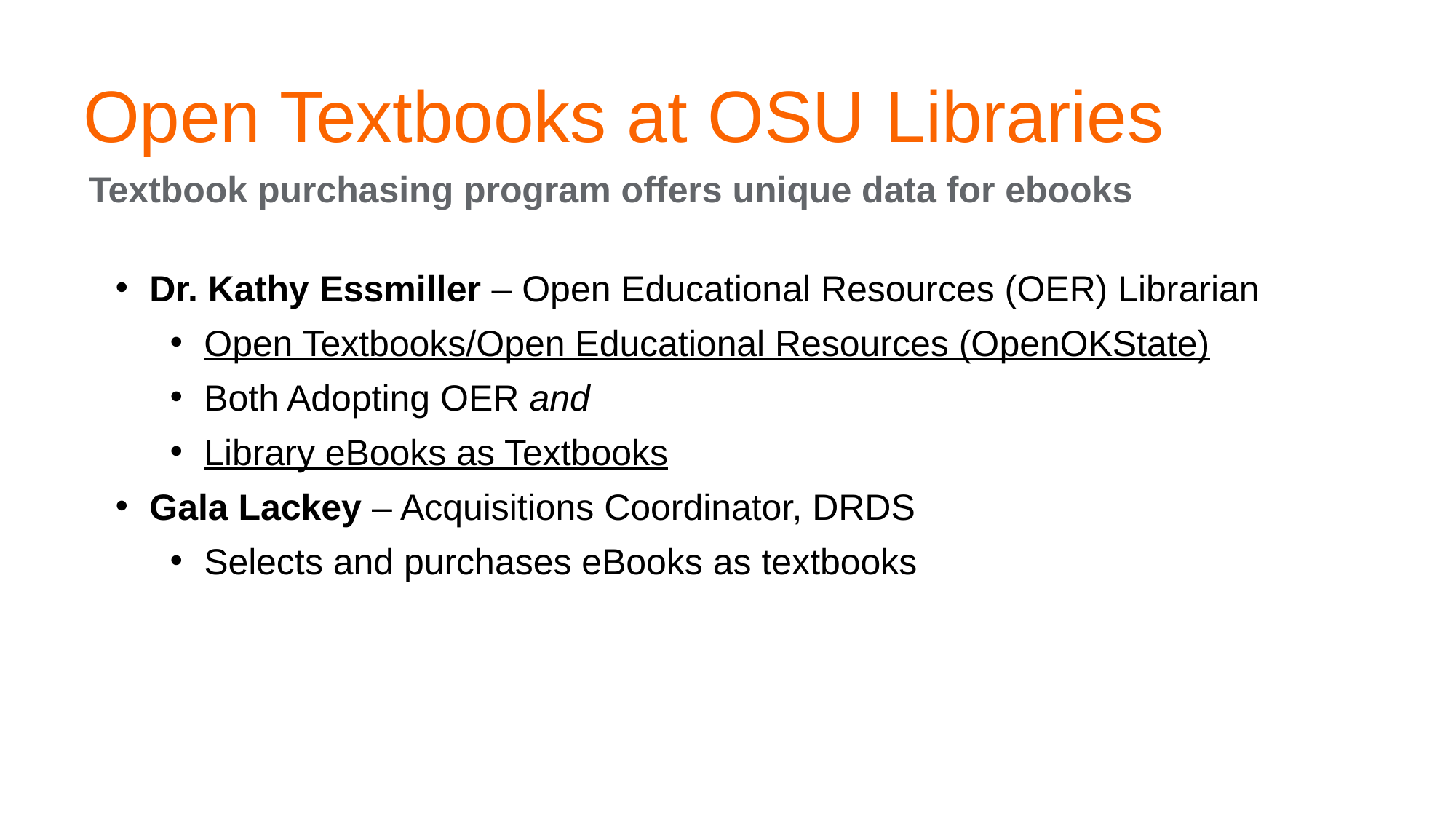

Open Textbooks at OSU Libraries
Textbook purchasing program offers unique data for ebooks
Dr. Kathy Essmiller – Open Educational Resources (OER) Librarian
Open Textbooks/Open Educational Resources (OpenOKState)
Both Adopting OER and
Library eBooks as Textbooks
Gala Lackey – Acquisitions Coordinator, DRDS
Selects and purchases eBooks as textbooks